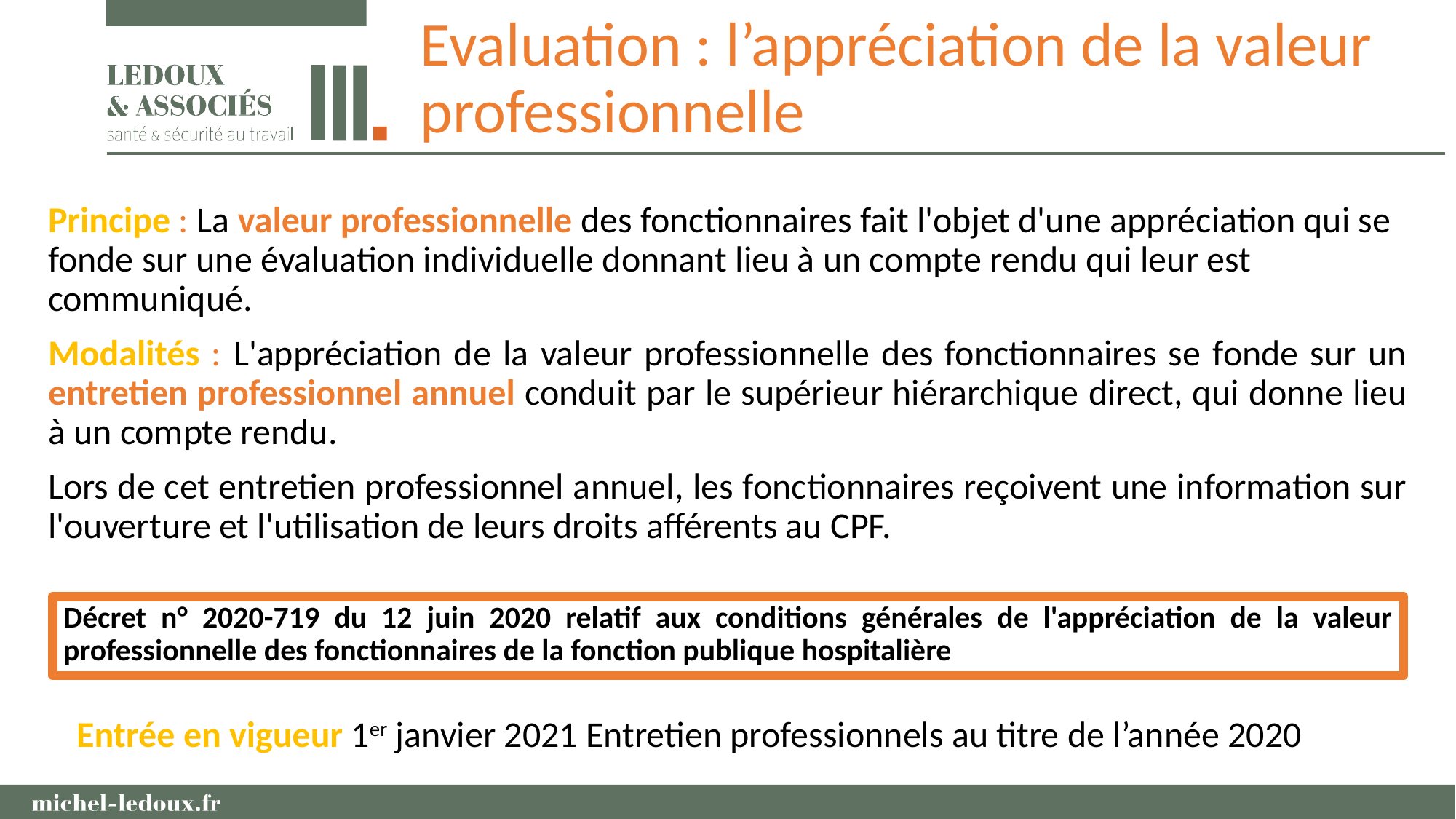

# Evaluation : l’appréciation de la valeur professionnelle
Principe : La valeur professionnelle des fonctionnaires fait l'objet d'une appréciation qui se fonde sur une évaluation individuelle donnant lieu à un compte rendu qui leur est communiqué.
Modalités : L'appréciation de la valeur professionnelle des fonctionnaires se fonde sur un entretien professionnel annuel conduit par le supérieur hiérarchique direct, qui donne lieu à un compte rendu.
Lors de cet entretien professionnel annuel, les fonctionnaires reçoivent une information sur l'ouverture et l'utilisation de leurs droits afférents au CPF.

Décret n° 2020-719 du 12 juin 2020 relatif aux conditions générales de l'appréciation de la valeur professionnelle des fonctionnaires de la fonction publique hospitalière

Entrée en vigueur 1er janvier 2021 Entretien professionnels au titre de l’année 2020